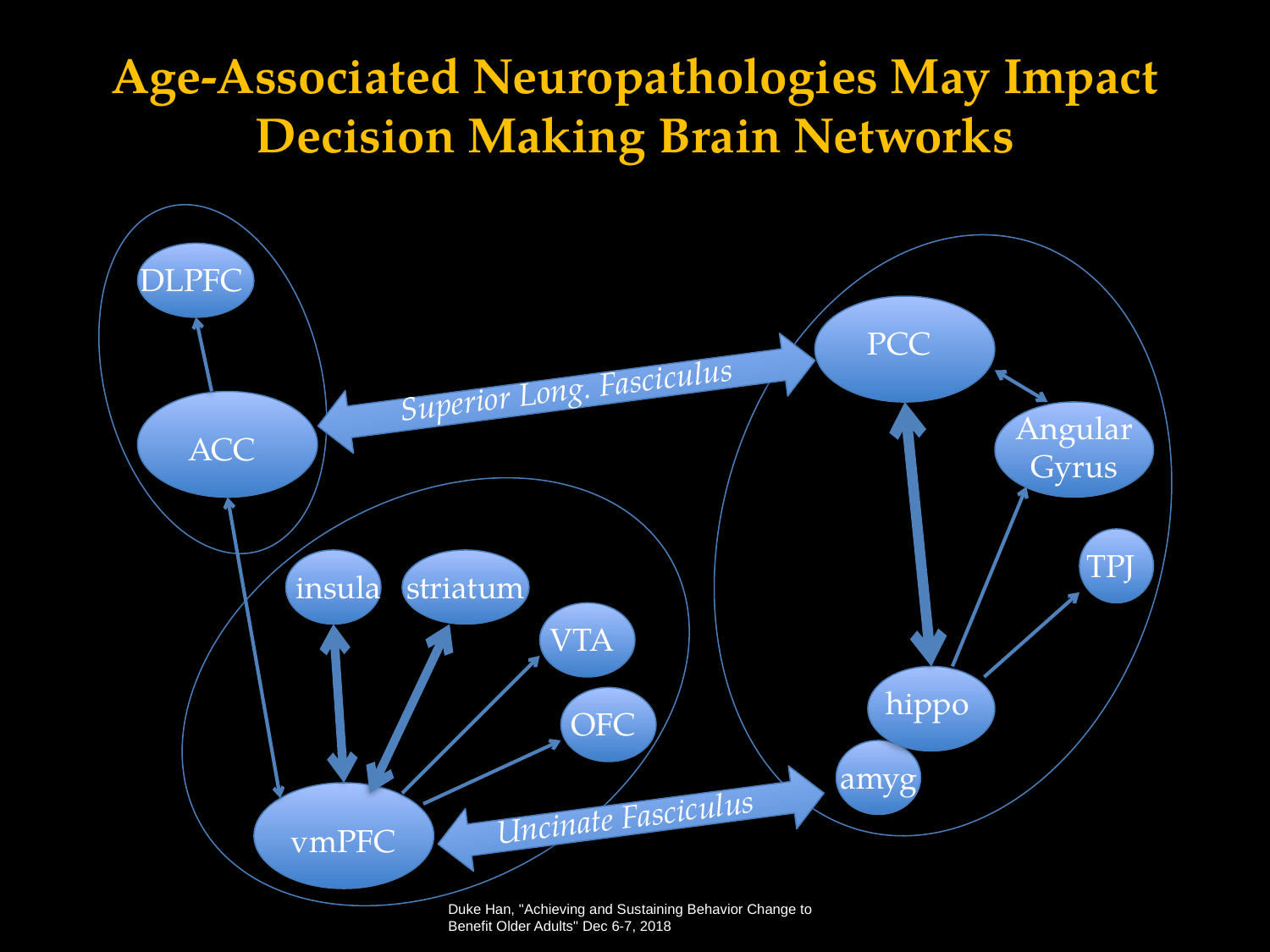

# Age-Associated Neuropathologies May Impact Decision Making Brain Networks

DLPFC

PCC

Superior Long. Fasciculus

Angular Gyrus
ACC

TPJ

insula
striatum

VTA

hippo

OFC

amyg

Uncinate Fasciculus
vmPFC
Duke Han, "Achieving and Sustaining Behavior Change to Benefit Older Adults" Dec 6-7, 2018